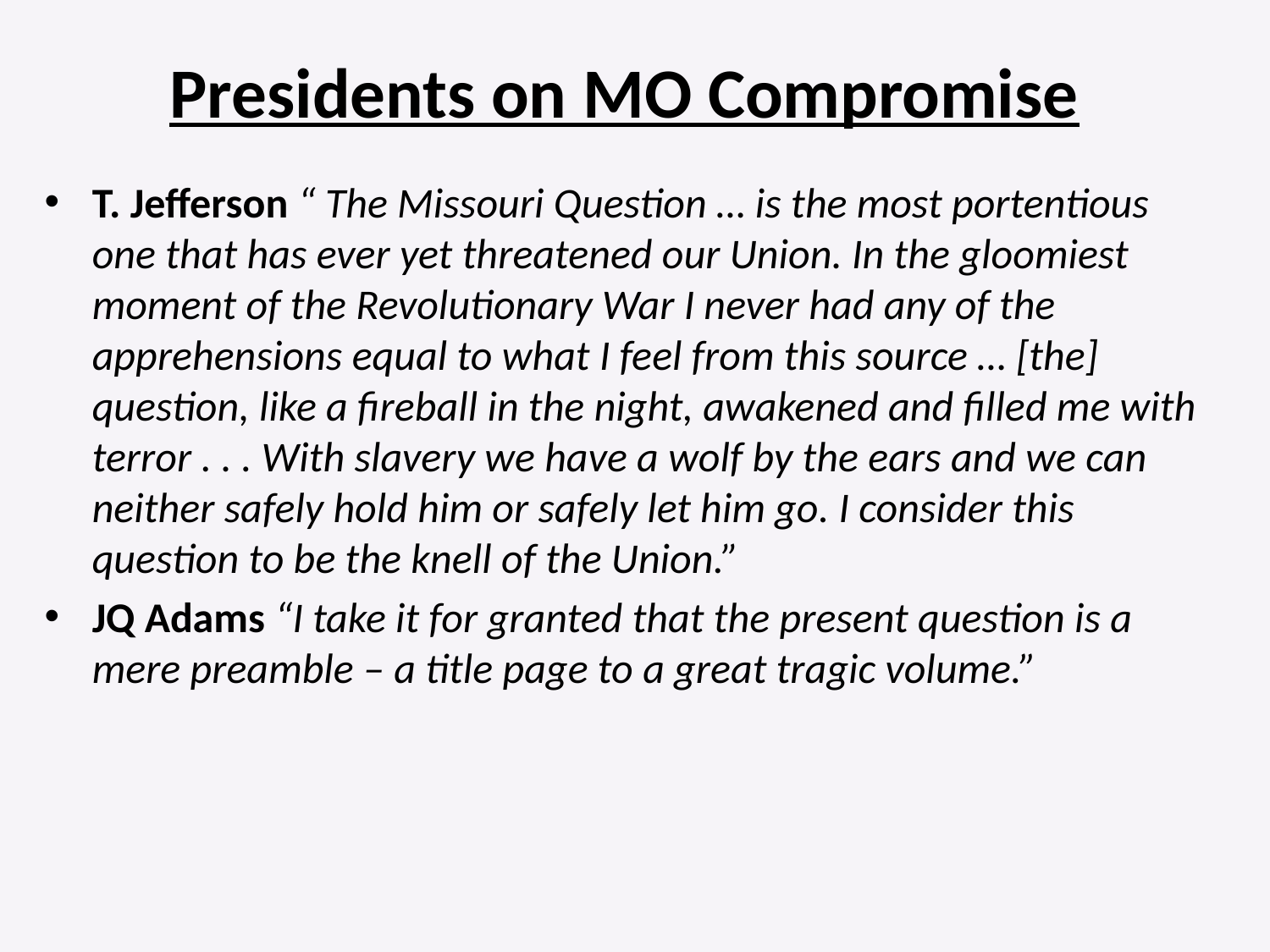

# Presidents on MO Compromise
T. Jefferson “ The Missouri Question … is the most portentious one that has ever yet threatened our Union. In the gloomiest moment of the Revolutionary War I never had any of the apprehensions equal to what I feel from this source … [the] question, like a fireball in the night, awakened and filled me with terror . . . With slavery we have a wolf by the ears and we can neither safely hold him or safely let him go. I consider this question to be the knell of the Union.”
JQ Adams “I take it for granted that the present question is a mere preamble – a title page to a great tragic volume.”